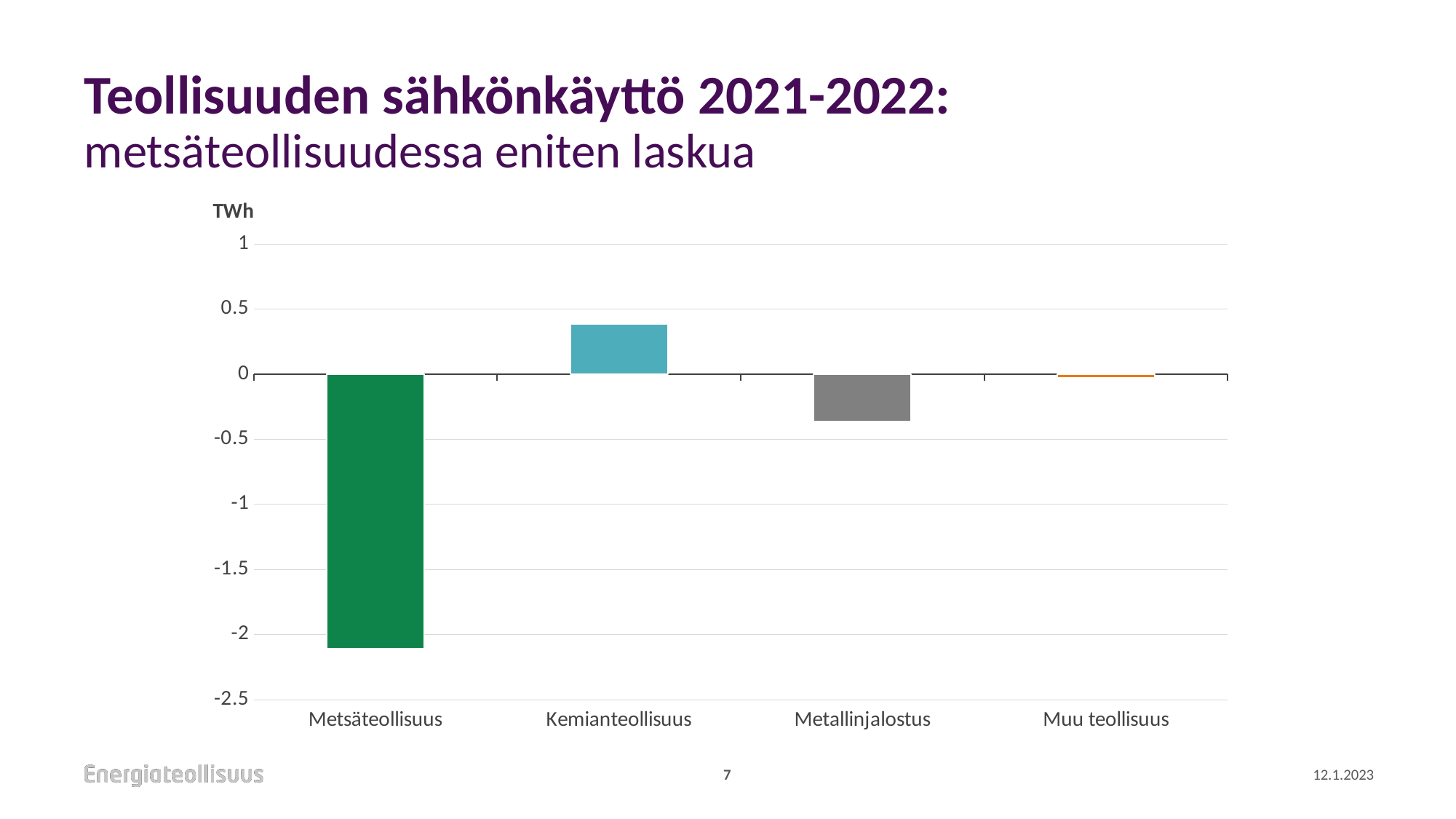

# Teollisuuden sähkönkäyttö 2021-2022: metsäteollisuudessa eniten laskua

### Chart

| Category |  |
|---|---|
| Metsäteollisuus | -2.107000000000001 |
| Kemianteollisuus | 0.3849999999999998 |
| Metallinjalostus | -0.36299999999999955 |
| Muu teollisuus | -0.027000000000000135 |
7
12.1.2023